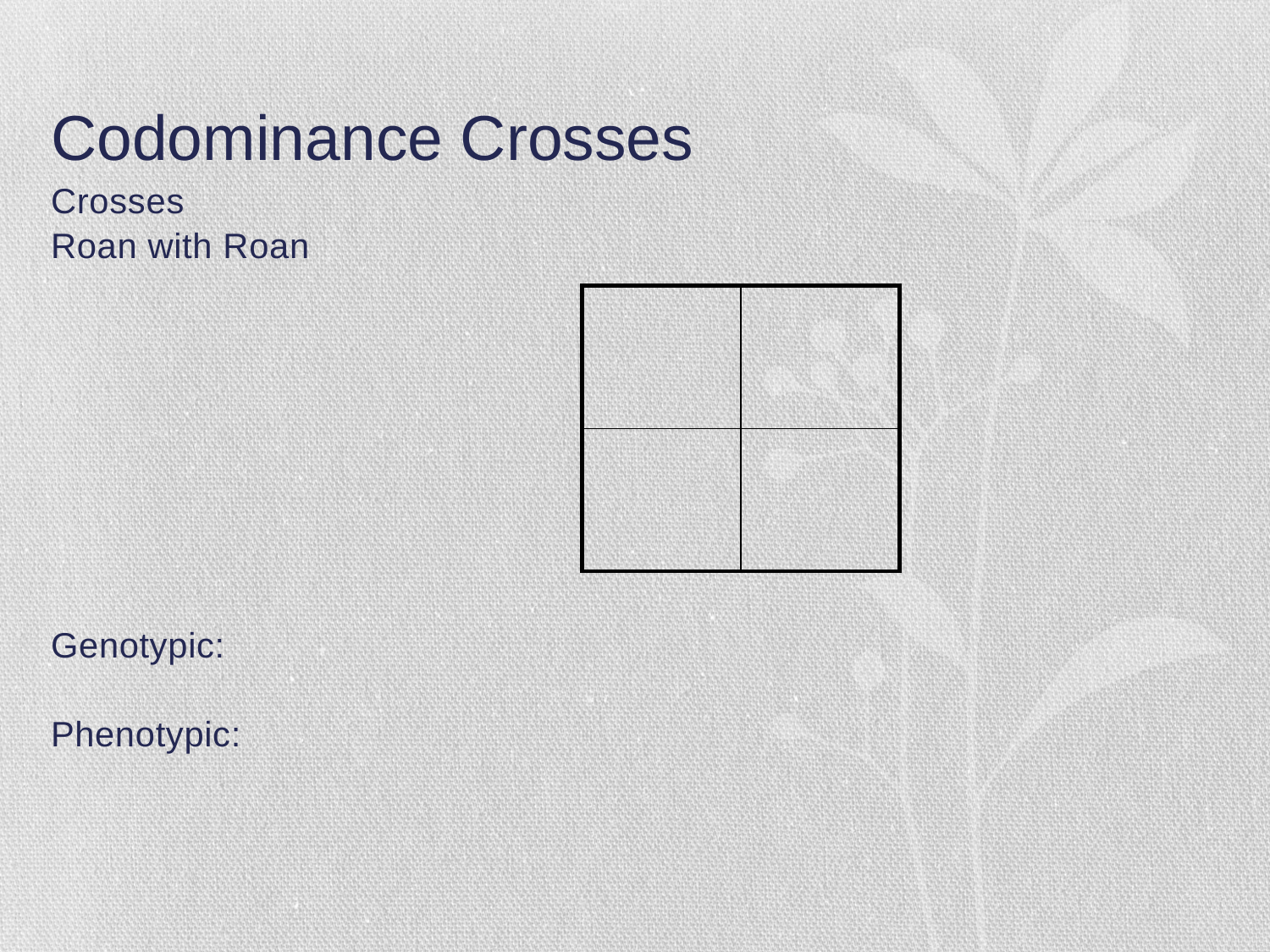

# Codominance Crosses
Crosses
Roan with Roan

Genotypic:

Phenotypic:
|  |  |
| --- | --- |
|  |  |